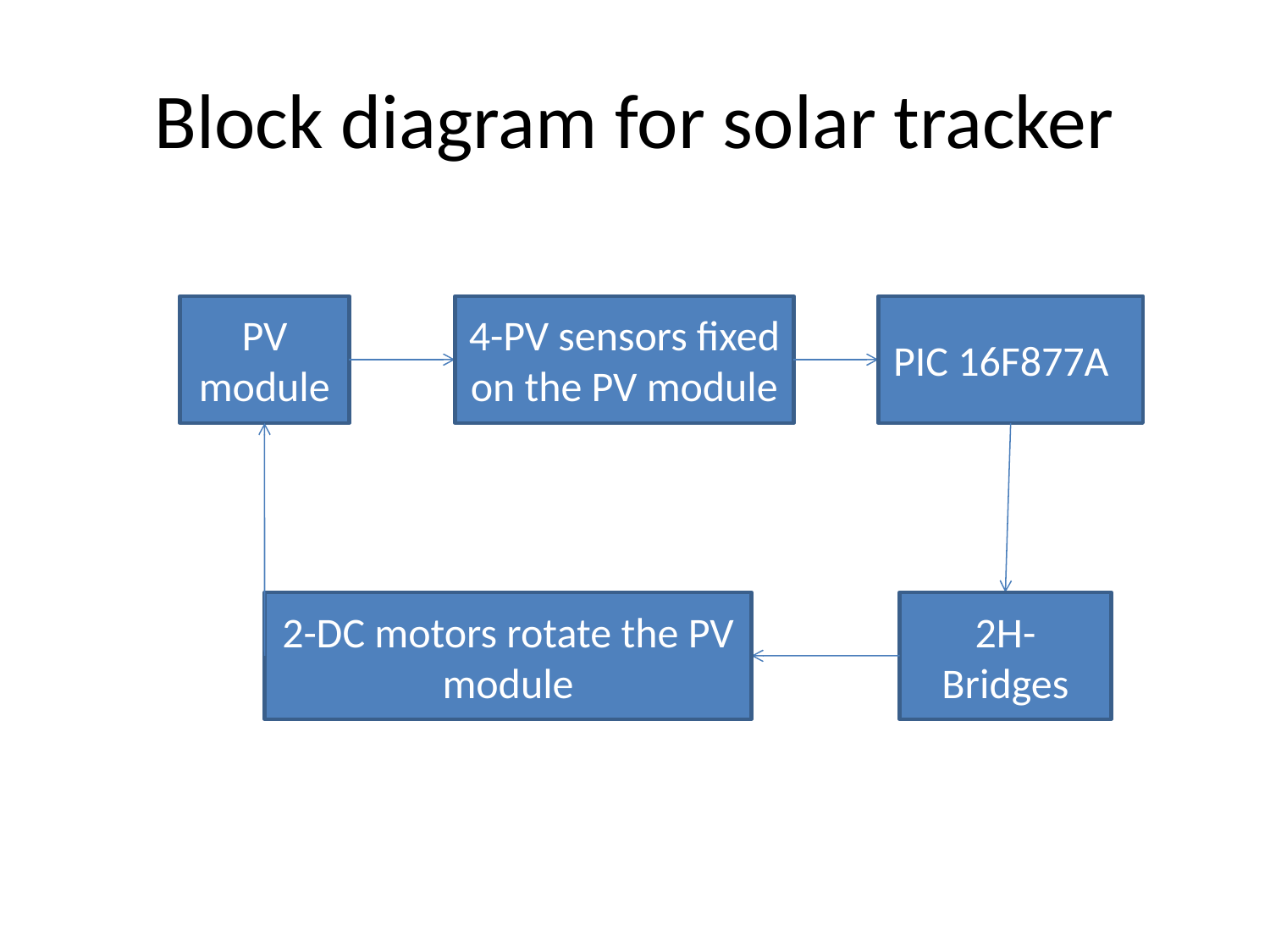

# Block diagram for solar tracker

PV module
4-PV sensors fixed on the PV module
PIC 16F877A
2-DC motors rotate the PV module
2H-Bridges